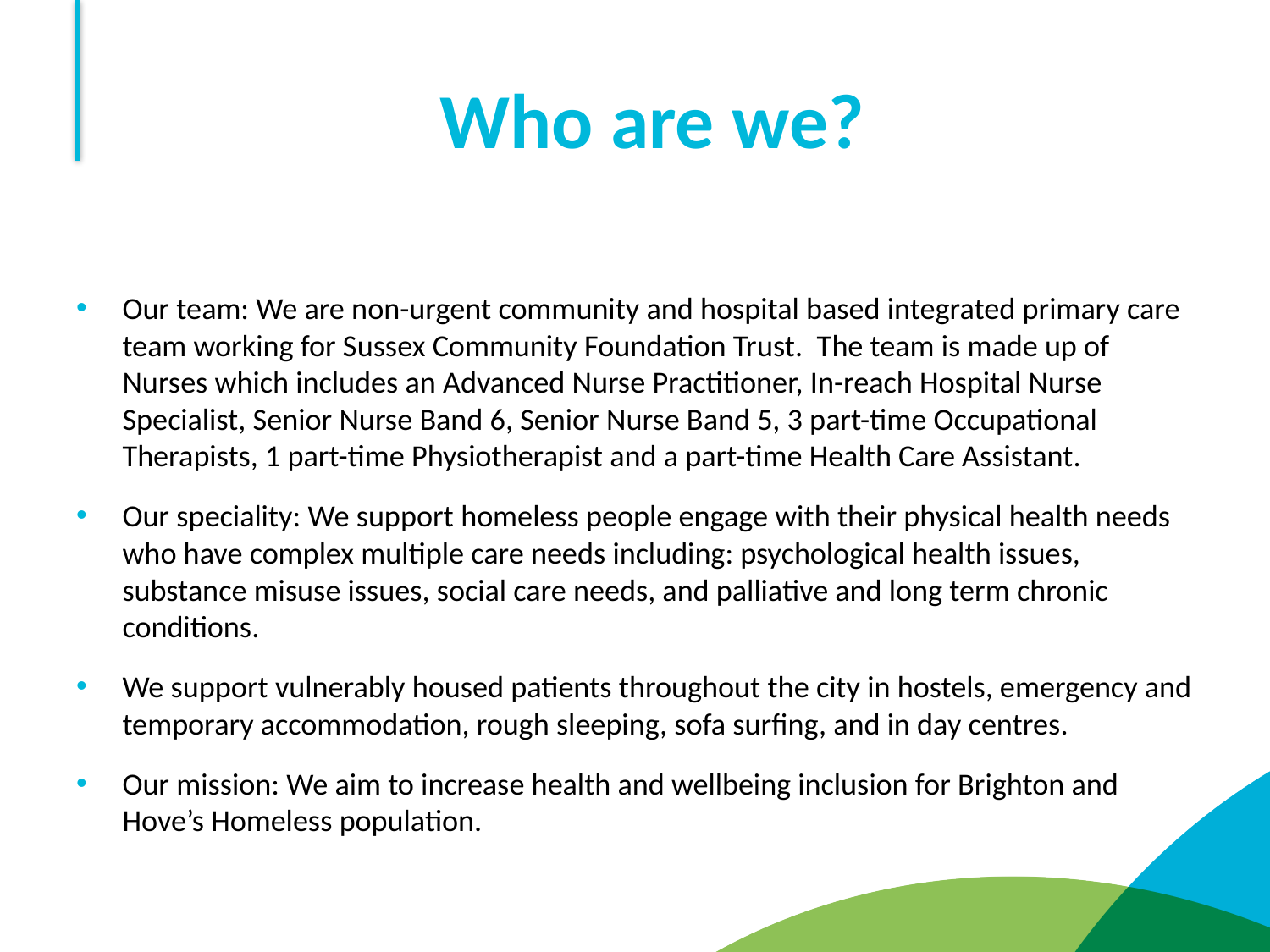

# Who are we?

Our team: We are non-urgent community and hospital based integrated primary care team working for Sussex Community Foundation Trust.  The team is made up of Nurses which includes an Advanced Nurse Practitioner, In-reach Hospital Nurse Specialist, Senior Nurse Band 6, Senior Nurse Band 5, 3 part-time Occupational Therapists, 1 part-time Physiotherapist and a part-time Health Care Assistant.
Our speciality: We support homeless people engage with their physical health needs who have complex multiple care needs including: psychological health issues, substance misuse issues, social care needs, and palliative and long term chronic conditions.
We support vulnerably housed patients throughout the city in hostels, emergency and temporary accommodation, rough sleeping, sofa surfing, and in day centres.
Our mission: We aim to increase health and wellbeing inclusion for Brighton and Hove’s Homeless population.